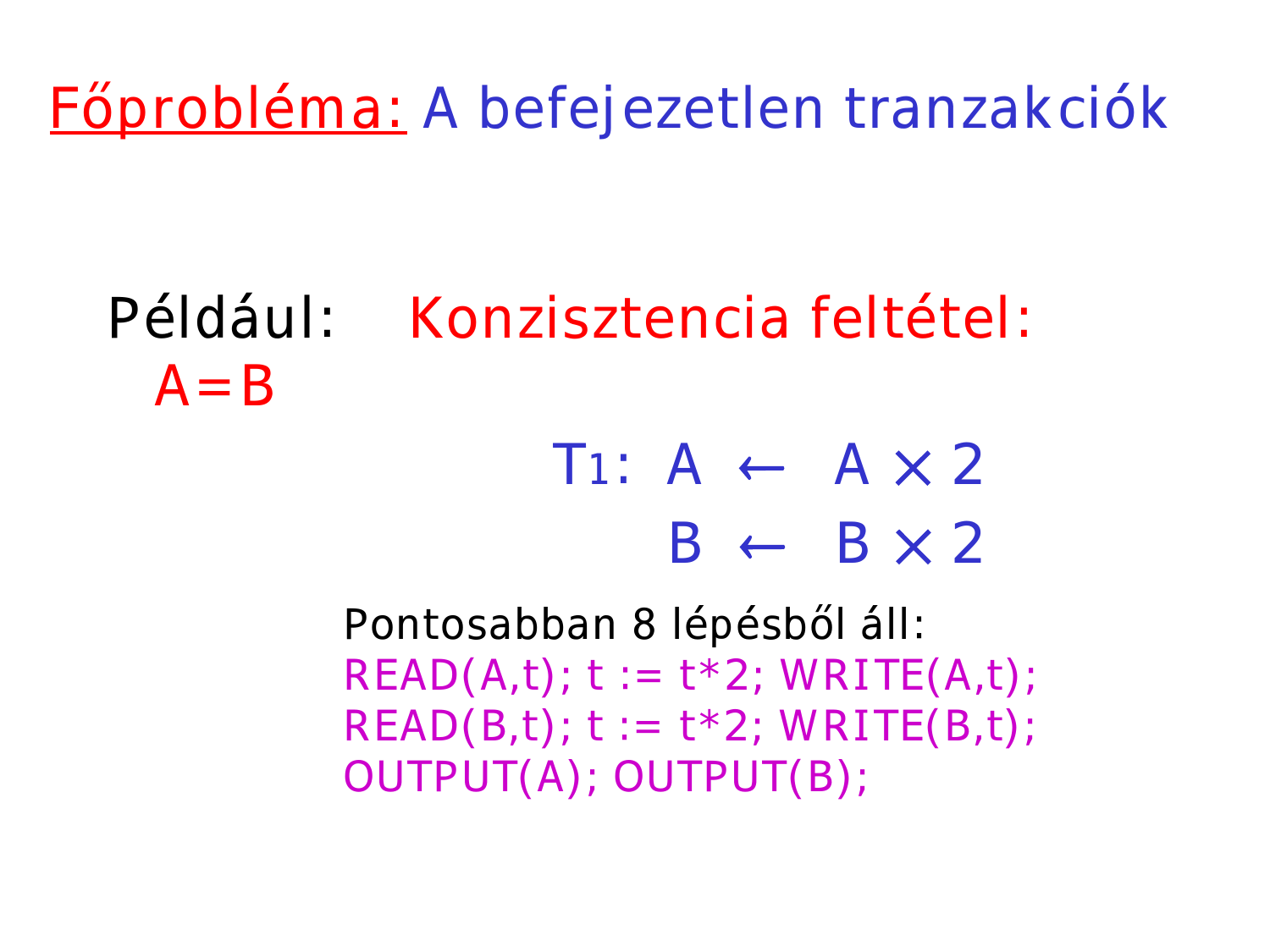

# Főprobléma: A befejezetlen tranzakciók
Például:	Konzisztencia feltétel: A=B
				 T1:  A  ←   A × 2
				        B  ←   B × 2
Pontosabban 8 lépésből áll:
READ(A,t); t := t*2; WRITE(A,t);
READ(B,t); t := t*2; WRITE(B,t);
OUTPUT(A); OUTPUT(B);